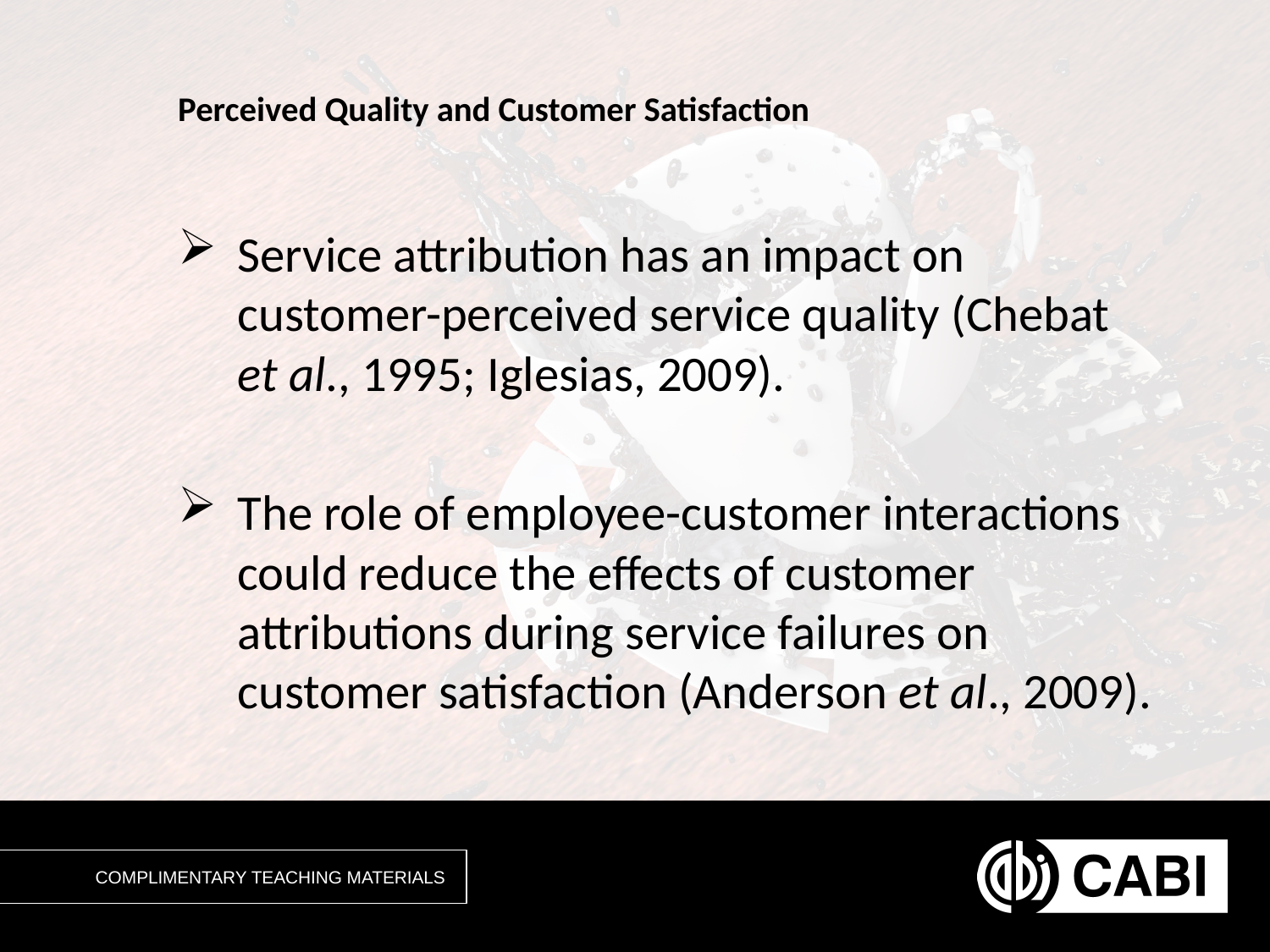

# Perceived Quality and Customer Satisfaction
Service attribution has an impact on customer-perceived service quality (Chebat et al., 1995; Iglesias, 2009).

The role of employee-customer interactions could reduce the effects of customer attributions during service failures on customer satisfaction (Anderson et al., 2009).